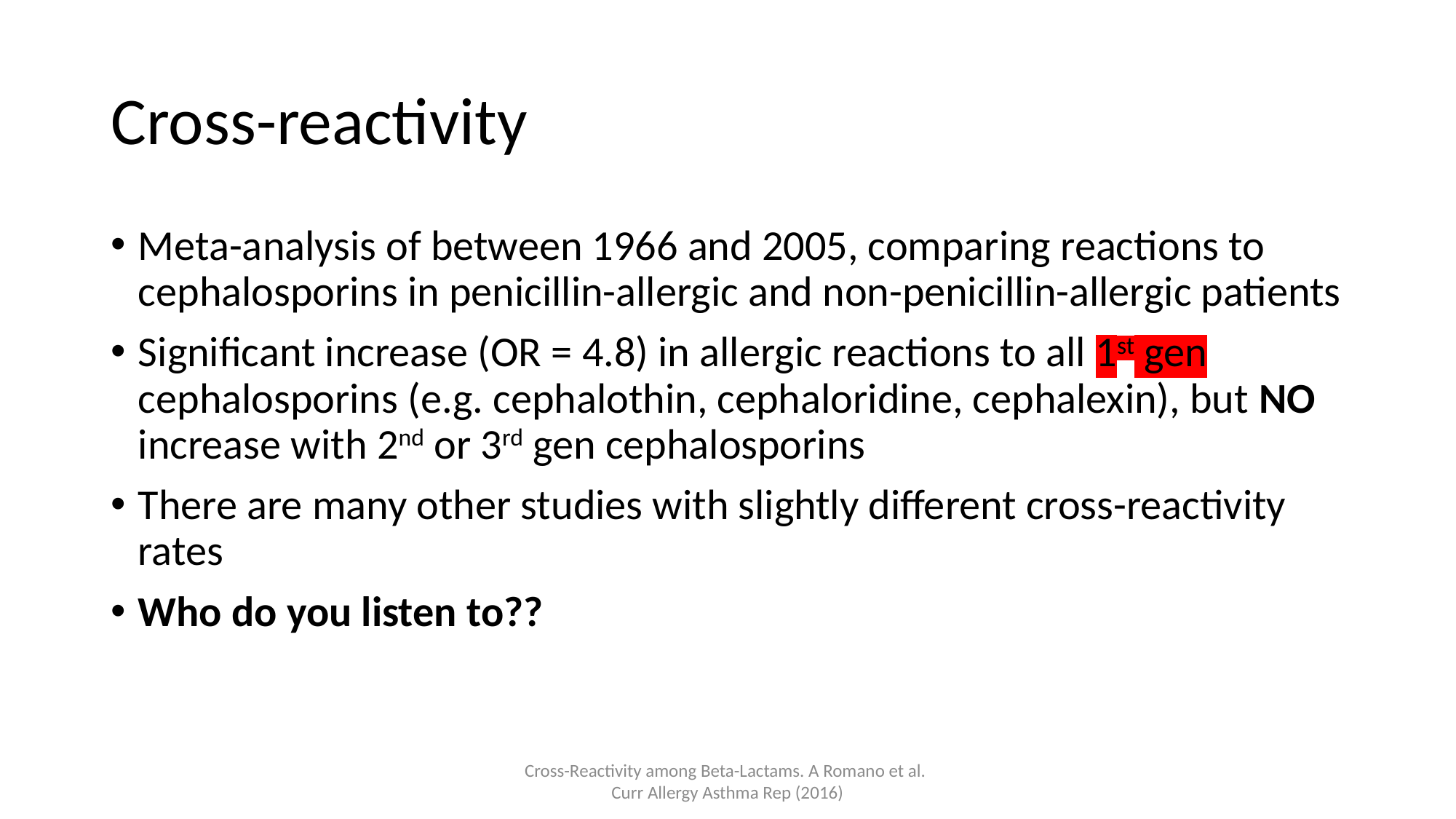

# Cross-reactivity
Meta-analysis of between 1966 and 2005, comparing reactions to cephalosporins in penicillin-allergic and non-penicillin-allergic patients
Significant increase (OR = 4.8) in allergic reactions to all 1st gen cephalosporins (e.g. cephalothin, cephaloridine, cephalexin), but NO increase with 2nd or 3rd gen cephalosporins
There are many other studies with slightly different cross-reactivity rates
Who do you listen to??
Cross-Reactivity among Beta-Lactams. A Romano et al.
Curr Allergy Asthma Rep (2016)